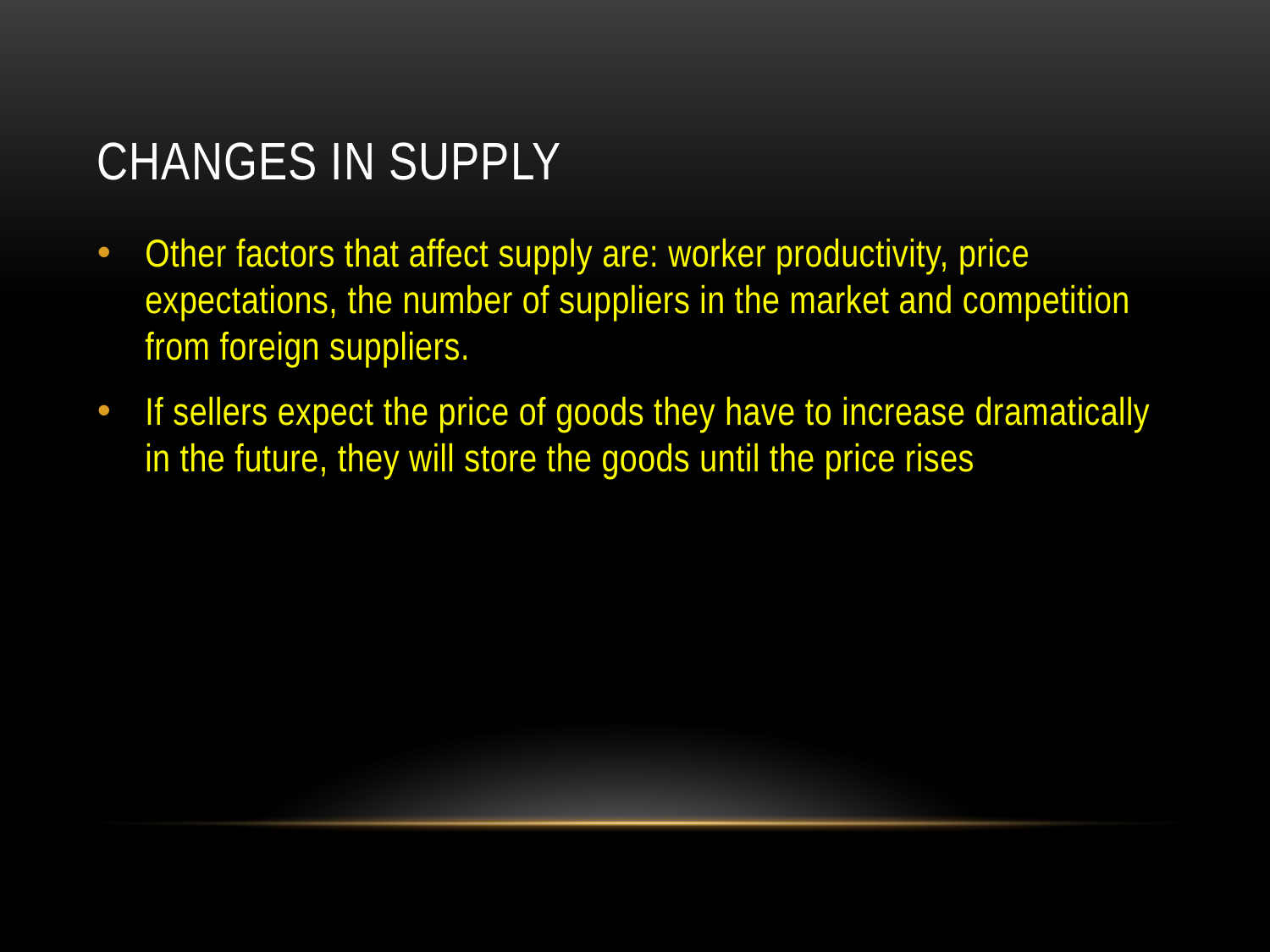

# Changes in supply
Other factors that affect supply are: worker productivity, price expectations, the number of suppliers in the market and competition from foreign suppliers.
If sellers expect the price of goods they have to increase dramatically in the future, they will store the goods until the price rises